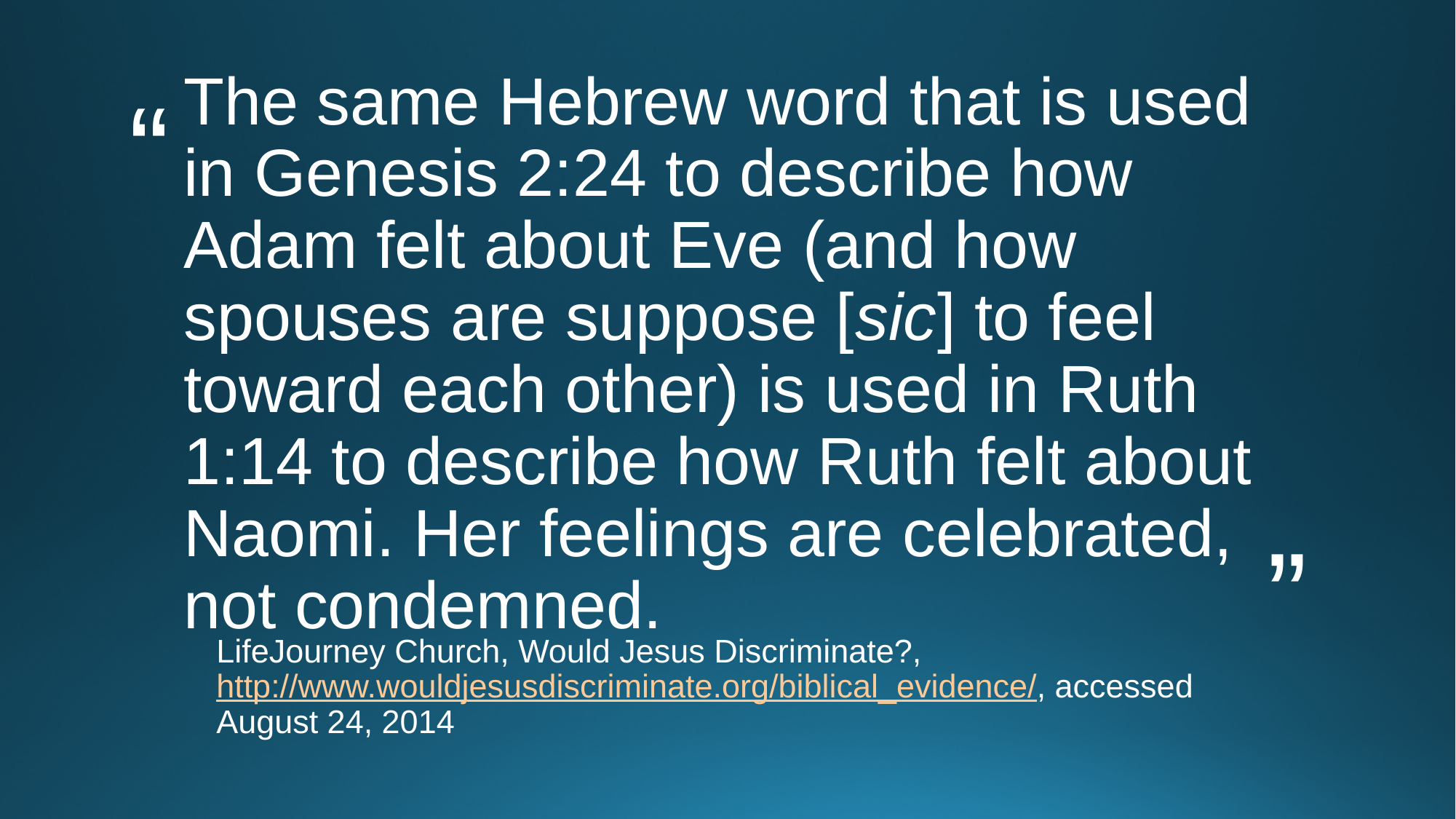

# The same Hebrew word that is used in Genesis 2:24 to describe how Adam felt about Eve (and how spouses are suppose [sic] to feel toward each other) is used in Ruth 1:14 to describe how Ruth felt about Naomi. Her feelings are celebrated, not condemned.
LifeJourney Church, Would Jesus Discriminate?, http://www.wouldjesusdiscriminate.org/biblical_evidence/, accessed August 24, 2014